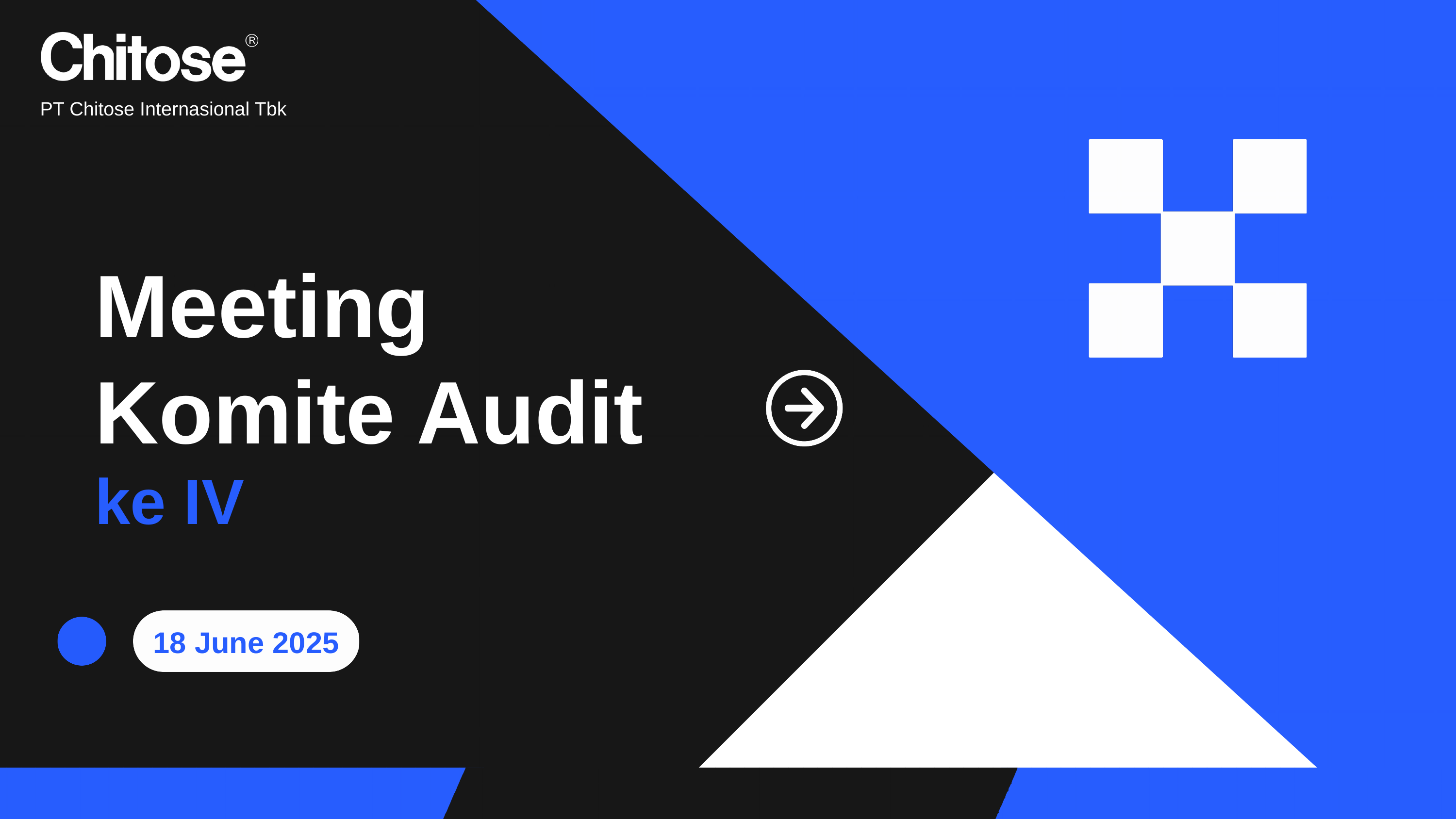

PT Chitose Internasional Tbk

Meeting
Komite Audit

ke IV

18 June 2025